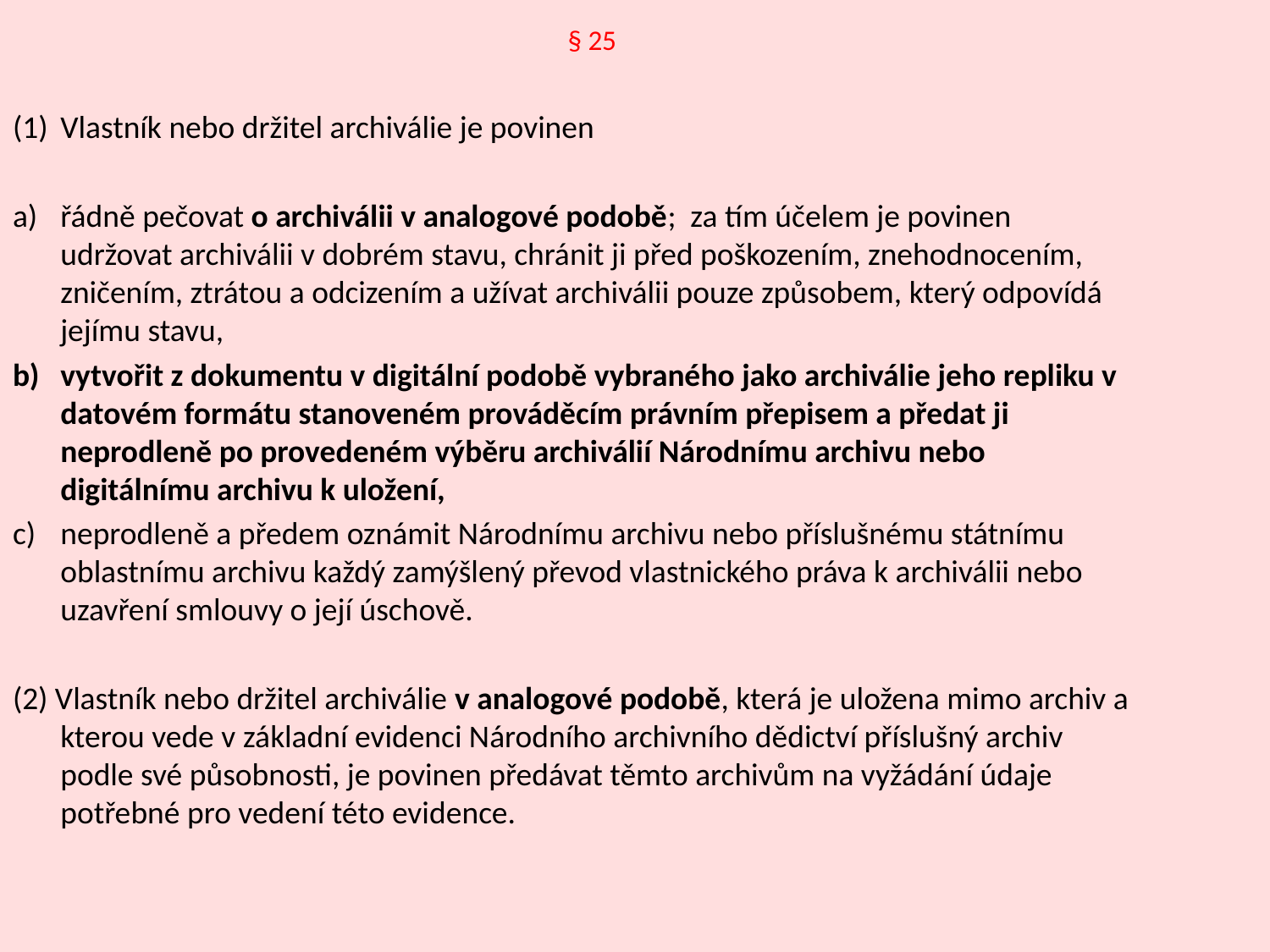

§ 25

Vlastník nebo držitel archiválie je povinen

řádně pečovat o archiválii v analogové podobě;  za tím účelem je povinen udržovat archiválii v dobrém stavu, chránit ji před poškozením, znehodnocením, zničením, ztrátou a odcizením a užívat archiválii pouze způsobem, který odpovídá jejímu stavu,
vytvořit z dokumentu v digitální podobě vybraného jako archiválie jeho repliku v datovém formátu stanoveném prováděcím právním přepisem a předat ji neprodleně po provedeném výběru archiválií Národnímu archivu nebo digitálnímu archivu k uložení,
neprodleně a předem oznámit Národnímu archivu nebo příslušnému státnímu oblastnímu archivu každý zamýšlený převod vlastnického práva k archiválii nebo uzavření smlouvy o její úschově.

(2) Vlastník nebo držitel archiválie v analogové podobě, která je uložena mimo archiv a kterou vede v základní evidenci Národního archivního dědictví příslušný archiv podle své působnosti, je povinen předávat těmto archivům na vyžádání údaje potřebné pro vedení této evidence.